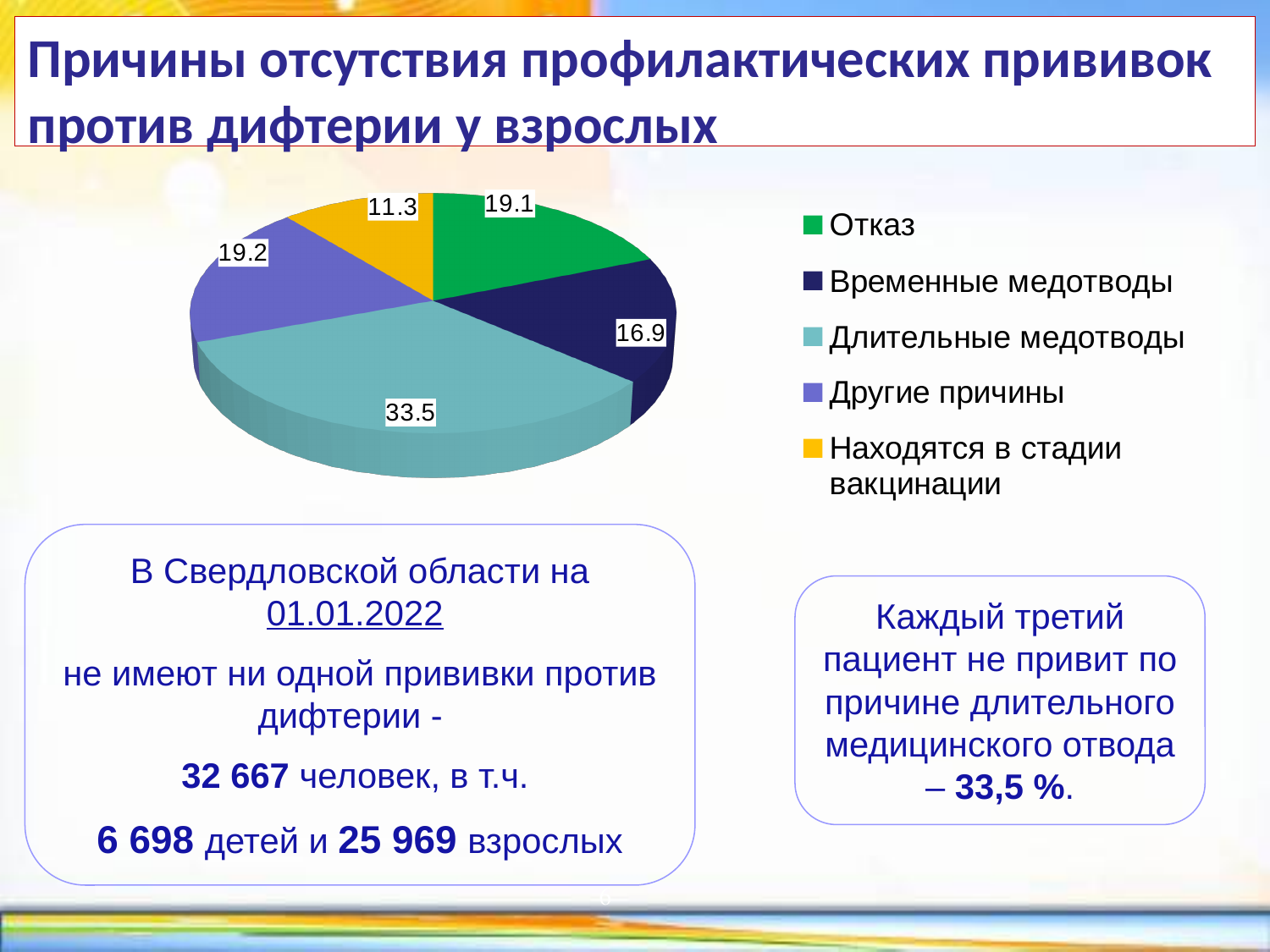

# Причины отсутствия профилактических прививок против дифтерии у взрослых

[unsupported chart]

В Свердловской области на 01.01.2022
не имеют ни одной прививки против дифтерии -
32 667 человек, в т.ч.
6 698 детей и 25 969 взрослых
Каждый третий пациент не привит по причине длительного медицинского отвода – 33,5 %.
6